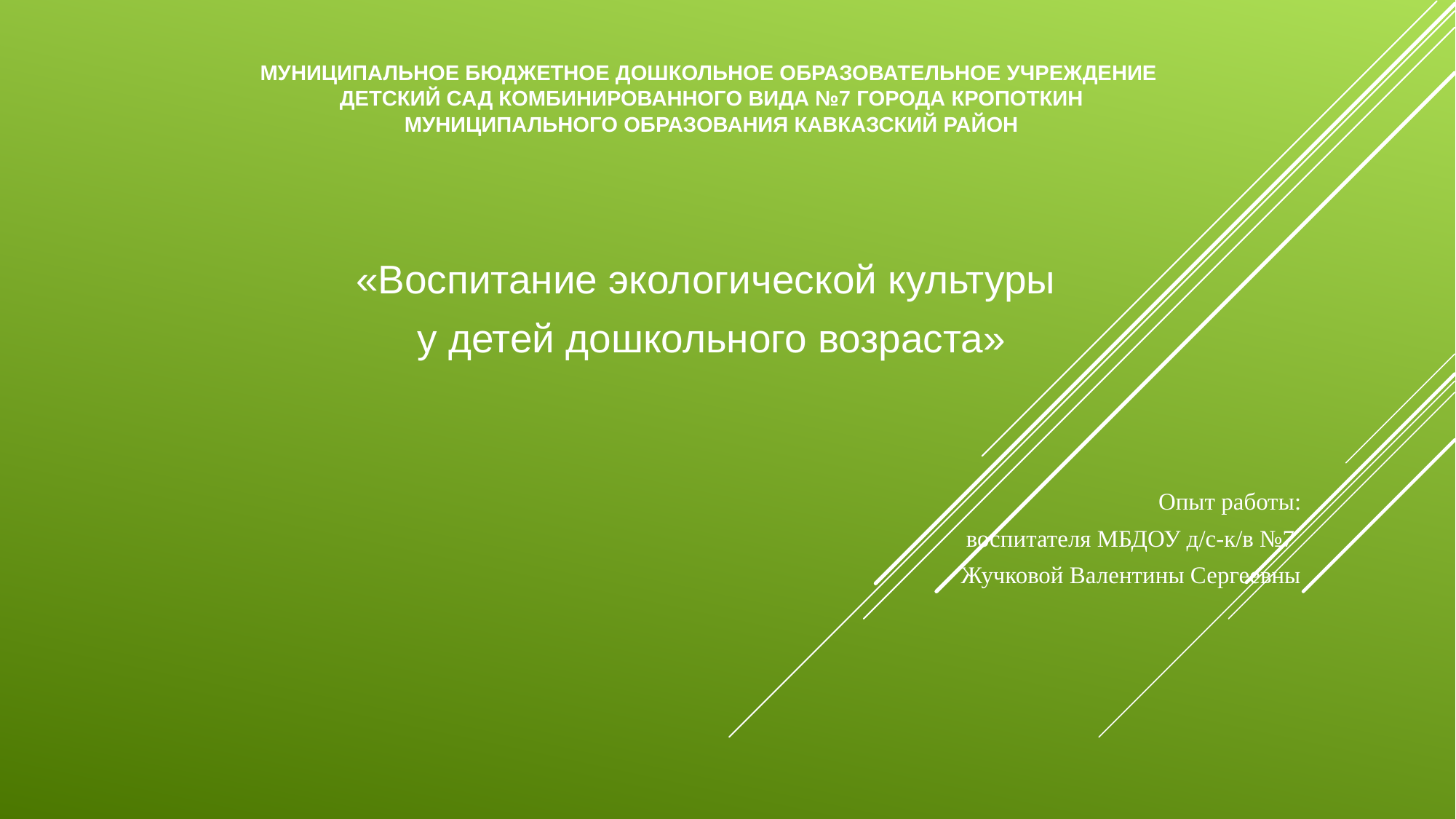

# Муниципальное бюджетное дошкольное образовательное учреждение детский сад комбинированного вида №7 города Кропоткин муниципального образования Кавказский район

«Воспитание экологической культуры
у детей дошкольного возраста»

Опыт работы:
 воспитателя МБДОУ д/с-к/в №7
Жучковой Валентины Сергеевны